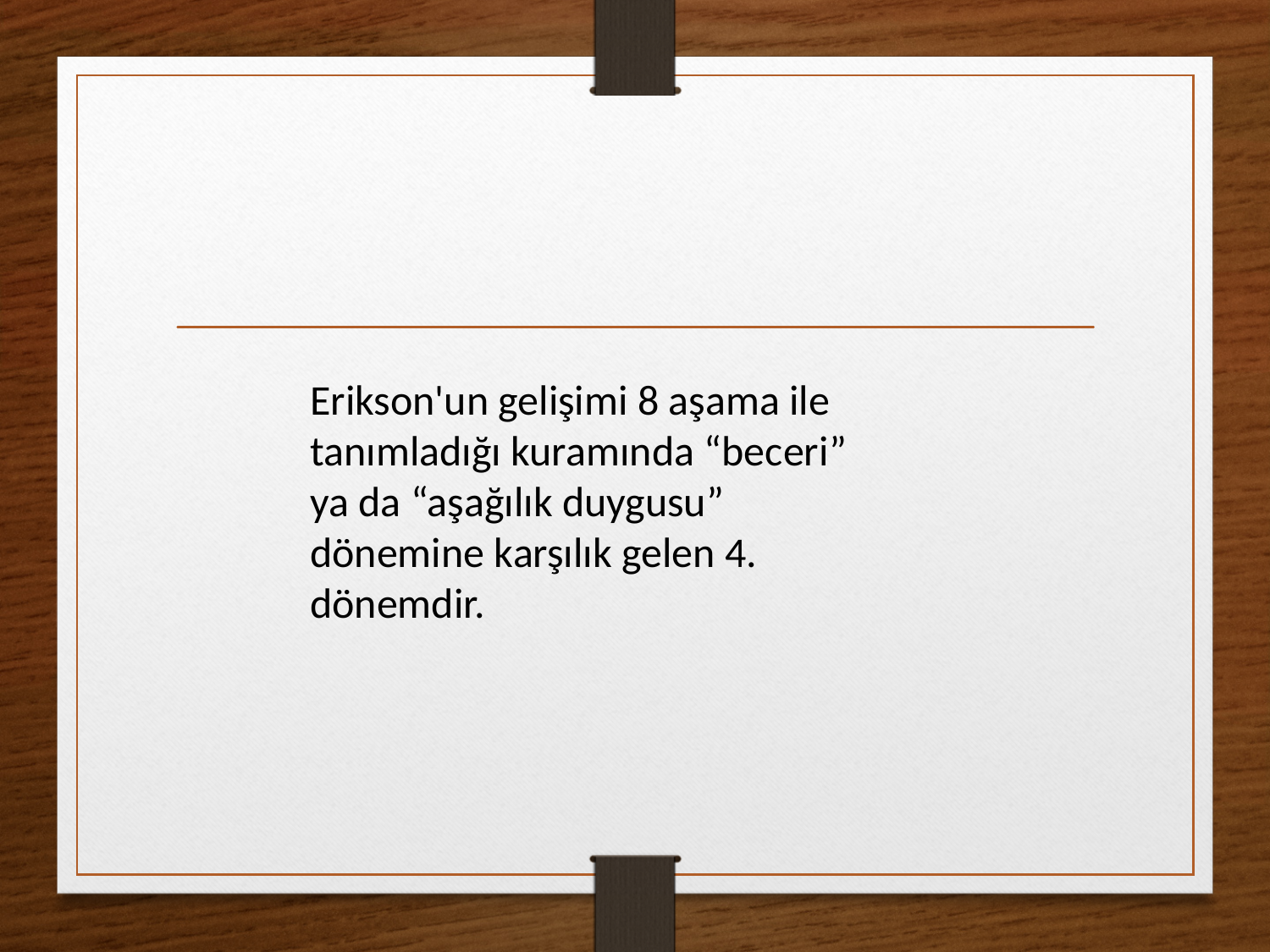

Erikson'un gelişimi 8 aşama ile tanımladığı kuramında “beceri” ya da “aşağılık duygusu” dönemine karşılık gelen 4. dönemdir.